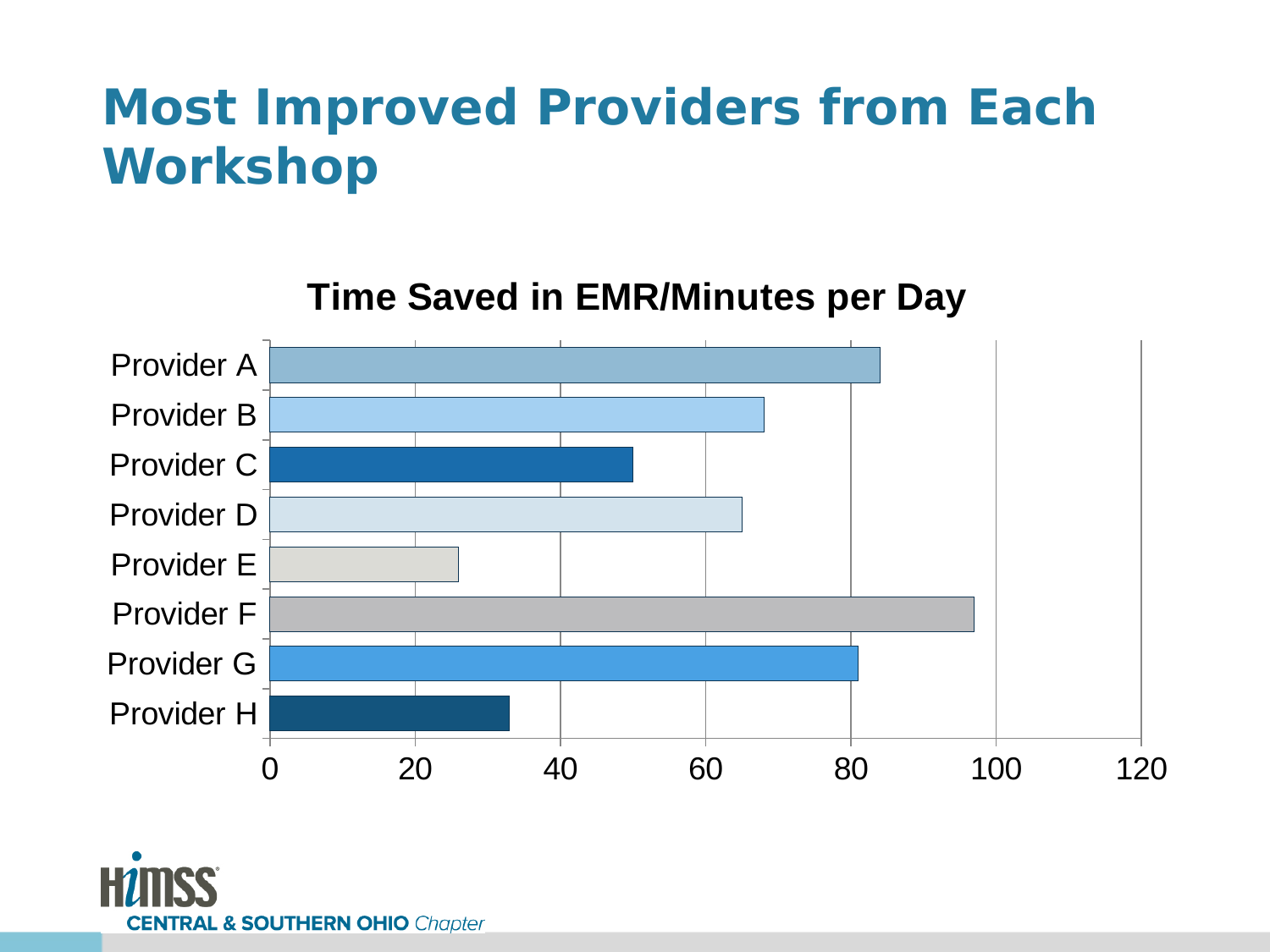

# Most Improved Providers from Each Workshop

### Chart:

| Category | Time Saved in EMR/Minutes per Day |
|---|---|
| Provider H | 33.0 |
| Provider G | 81.0 |
| Provider F | 97.0 |
| Provider E | 26.0 |
| Provider D | 65.0 |
| Provider C | 50.0 |
| Provider B | 68.0 |
| Provider A | 84.0 |